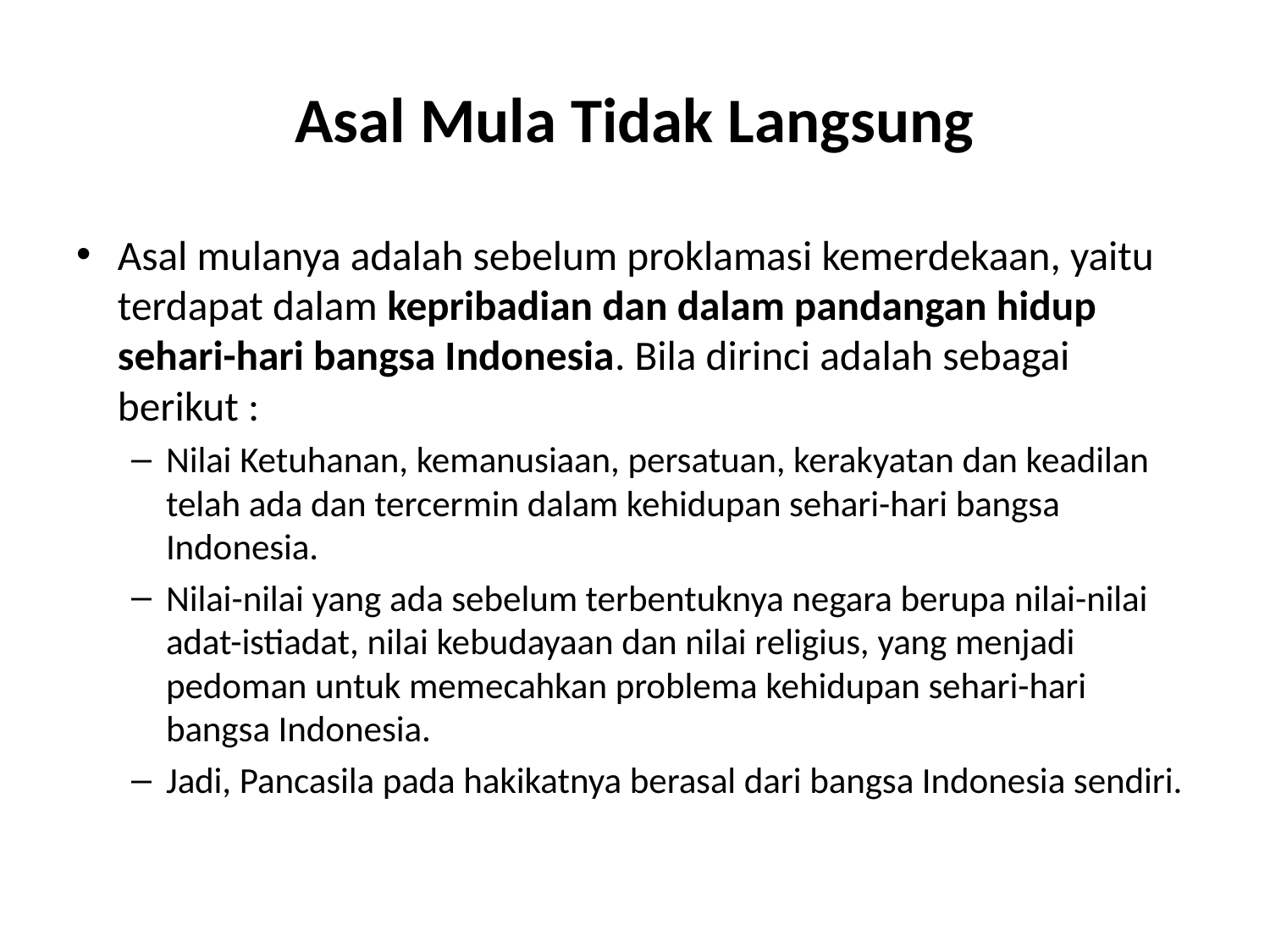

# Asal Mula Tidak Langsung
Asal mulanya adalah sebelum proklamasi kemerdekaan, yaitu terdapat dalam kepribadian dan dalam pandangan hidup sehari-hari bangsa Indonesia. Bila dirinci adalah sebagai berikut :
Nilai Ketuhanan, kemanusiaan, persatuan, kerakyatan dan keadilan telah ada dan tercermin dalam kehidupan sehari-hari bangsa Indonesia.
Nilai-nilai yang ada sebelum terbentuknya negara berupa nilai-nilai adat-istiadat, nilai kebudayaan dan nilai religius, yang menjadi pedoman untuk memecahkan problema kehidupan sehari-hari bangsa Indonesia.
Jadi, Pancasila pada hakikatnya berasal dari bangsa Indonesia sendiri.